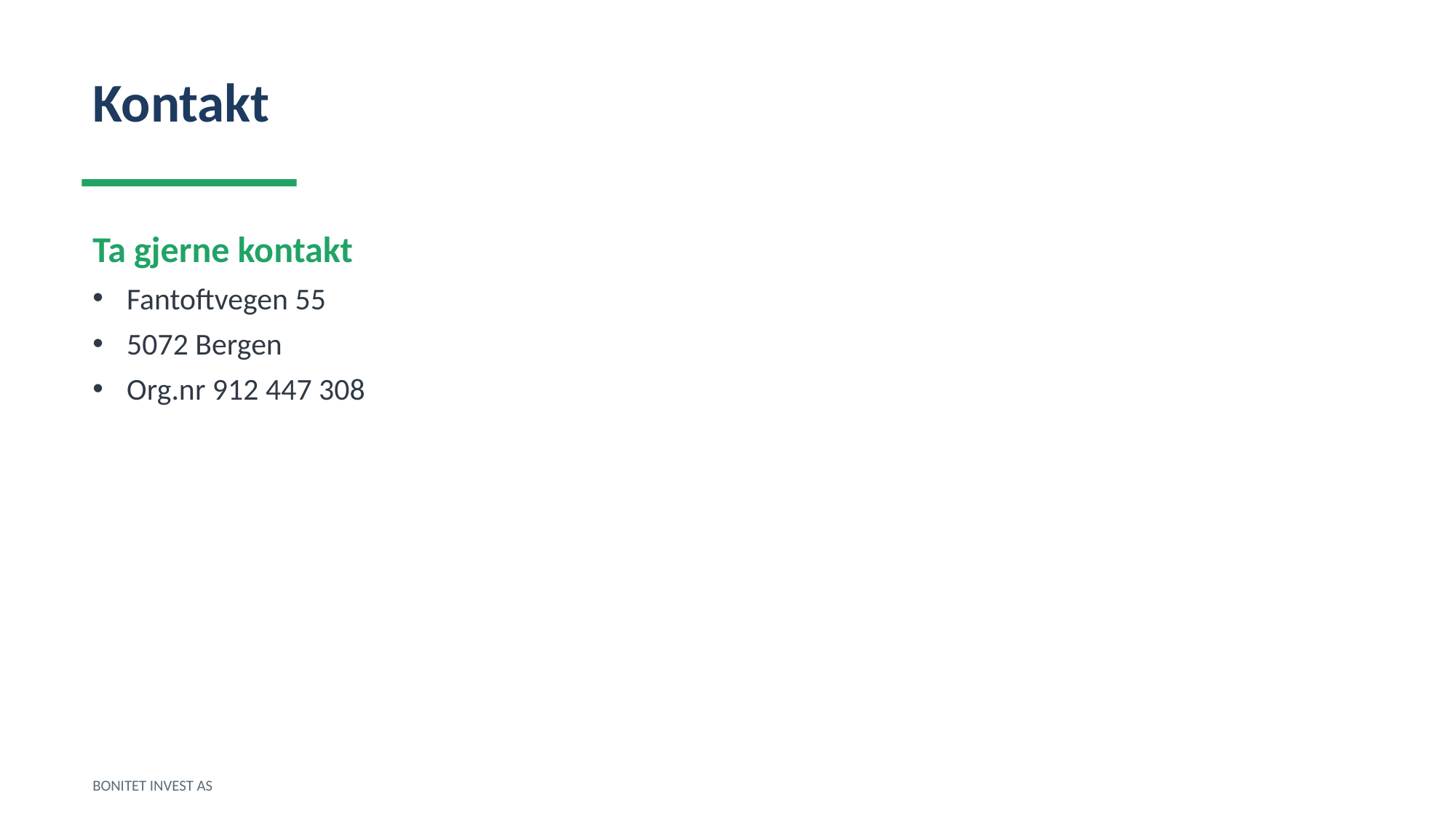

Kontakt

Ta gjerne kontakt
Fantoftvegen 55
5072 Bergen
Org.nr 912 447 308
BONITET INVEST AS